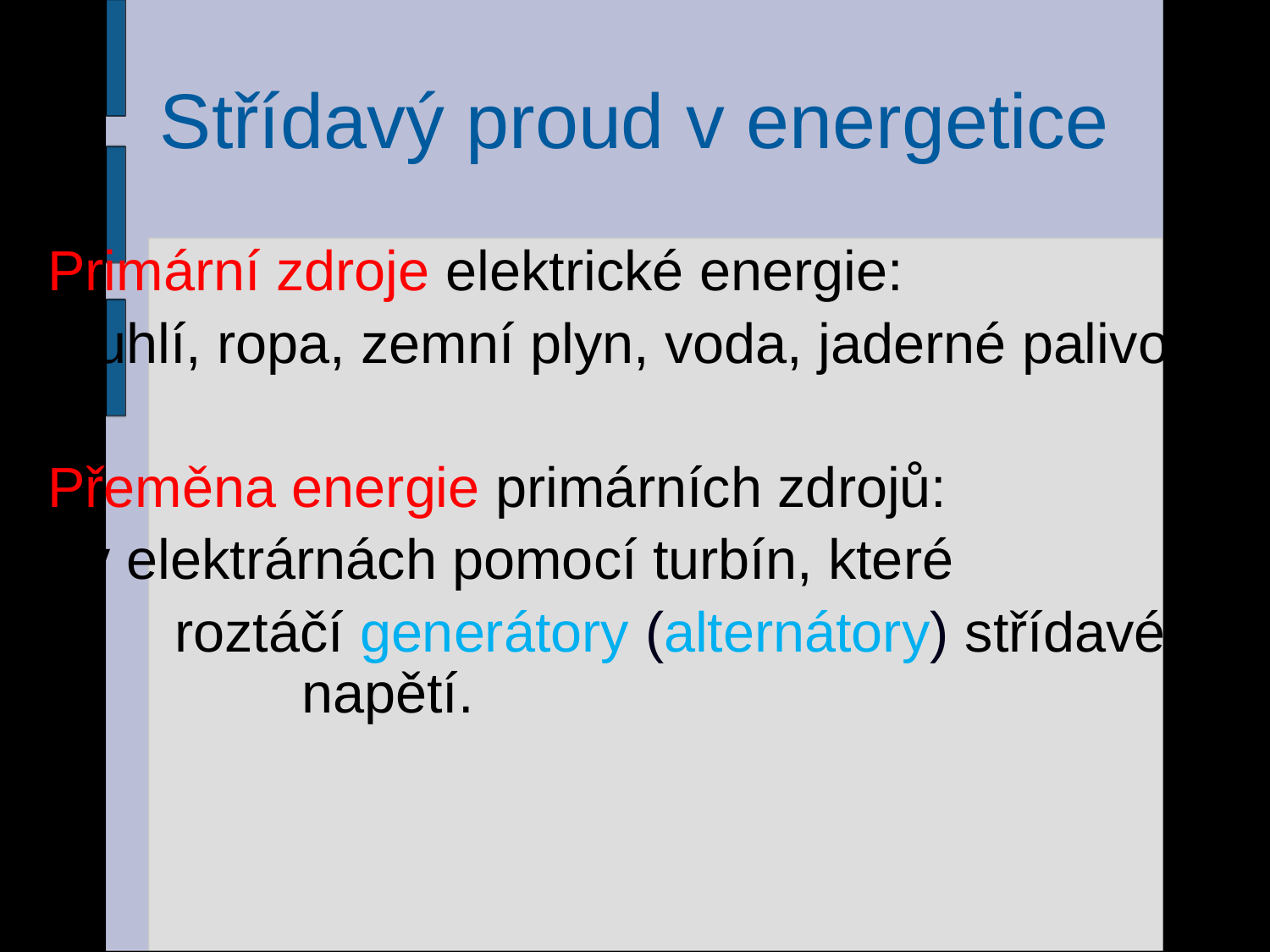

# Střídavý proud v energetice
Primární zdroje elektrické energie:
uhlí, ropa, zemní plyn, voda, jaderné palivo.

Přeměna energie primárních zdrojů:
 v elektrárnách pomocí turbín, které
	roztáčí generátory (alternátory) střídavého 		napětí.
23